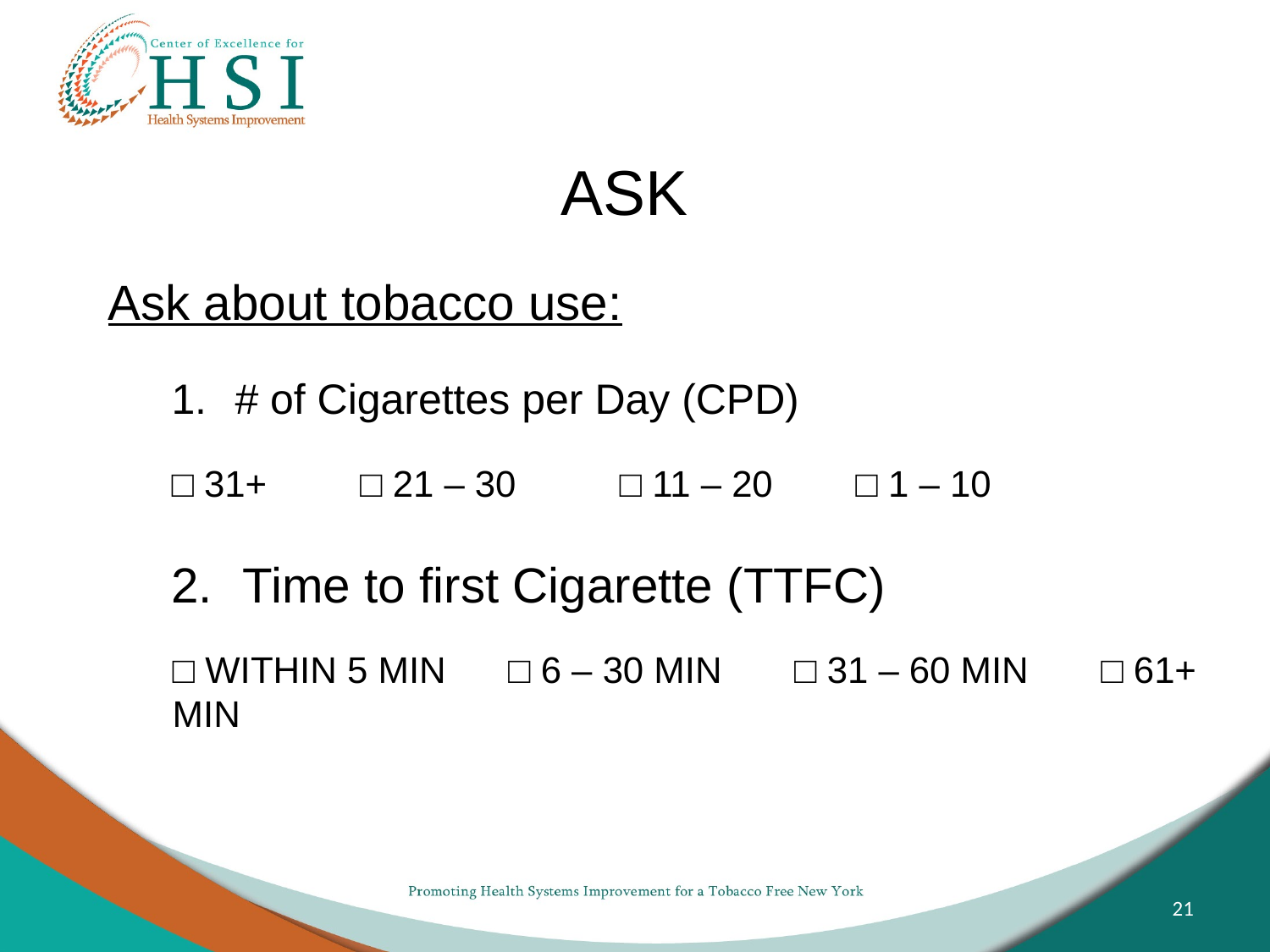

# ASK
Ask about tobacco use:
# of Cigarettes per Day (CPD)
□ 31+         □ 21 – 30          □ 11 – 20        □ 1 – 10
Time to first Cigarette (TTFC)
.
	□ within 5 min      □ 6 – 30 min       □ 31 – 60 min       □ 61+ min

21